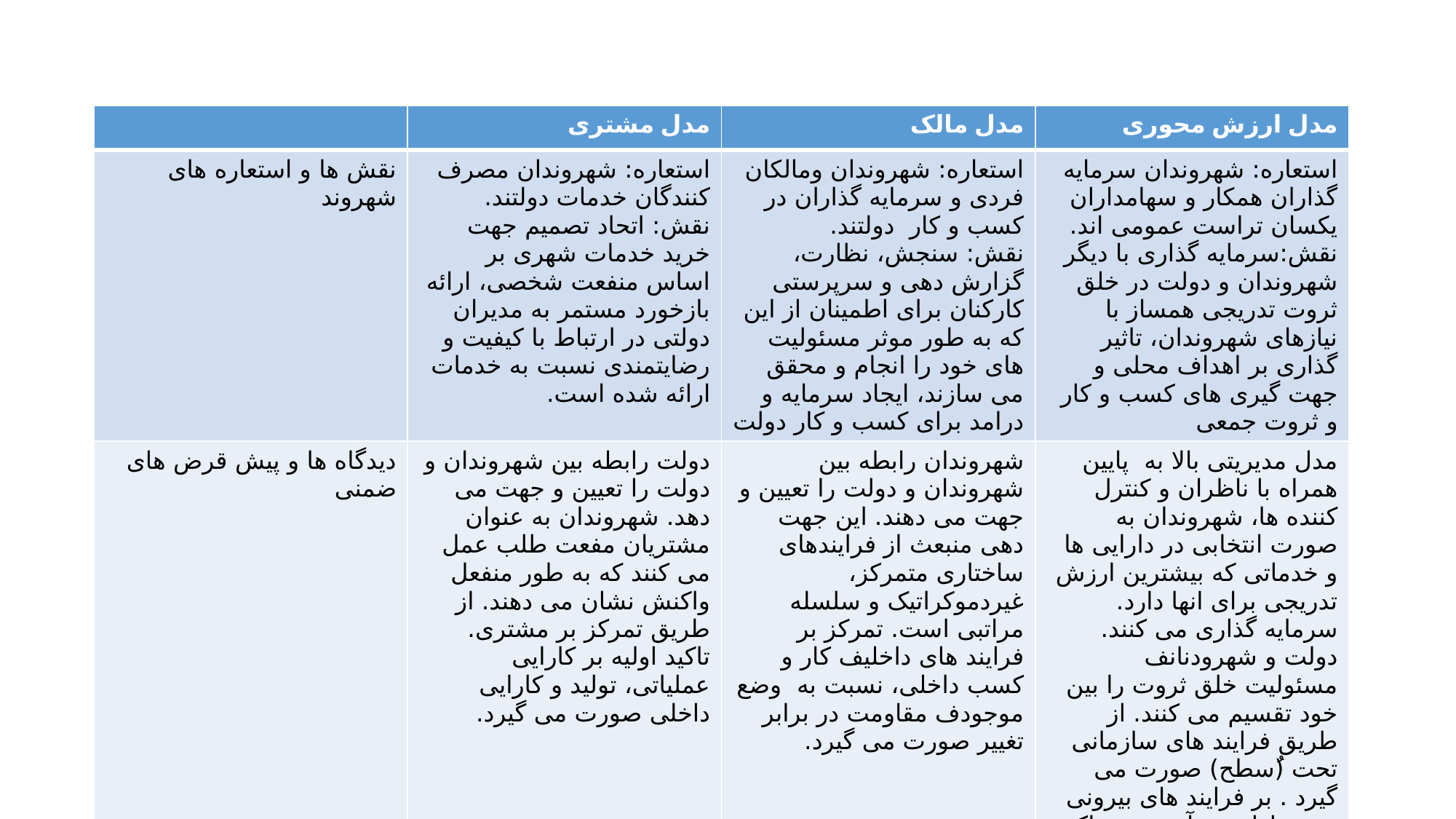

|  | مدل مشتری | مدل مالک | مدل ارزش محوری |
| --- | --- | --- | --- |
| نقش ها و استعاره های شهروند | استعاره: شهروندان مصرف کنندگان خدمات دولتند. نقش: اتحاد تصمیم جهت خرید خدمات شهری بر اساس منفعت شخصی، ارائه بازخورد مستمر به مدیران دولتی در ارتباط با کیفیت و رضایتمندی نسبت به خدمات ارائه شده است. | استعاره: شهروندان ومالکان فردی و سرمایه گذاران در کسب و کار دولتند. نقش: سنجش، نظارت، گزارش دهی و سرپرستی کارکنان برای اطمینان از این که به طور موثر مسئولیت های خود را انجام و محقق می سازند، ایجاد سرمایه و درامد برای کسب و کار دولت | استعاره: شهروندان سرمایه گذاران همکار و سهامداران یکسان تراست عمومی اند. نقش:سرمایه گذاری با دیگر شهروندان و دولت در خلق ثروت تدریجی همساز با نیازهای شهروندان، تاثیر گذاری بر اهداف محلی و جهت گیری های کسب و کار و ثروت جمعی |
| دیدگاه ها و پیش قرض های ضمنی | دولت رابطه بین شهروندان و دولت را تعیین و جهت می دهد. شهروندان به عنوان مشتریان مفعت طلب عمل می کنند که به طور منفعل واکنش نشان می دهند. از طریق تمرکز بر مشتری. تاکید اولیه بر کارایی عملیاتی، تولید و کارایی داخلی صورت می گیرد. | شهروندان رابطه بین شهروندان و دولت را تعیین و جهت می دهند. این جهت دهی منبعث از فرایندهای ساختاری متمرکز، غیردموکراتیک و سلسله مراتبی است. تمرکز بر فرایند های داخلیف کار و کسب داخلی، نسبت به وضع موجودف مقاومت در برابر تغییر صورت می گیرد. | مدل مدیریتی بالا به پایین همراه با ناظران و کنترل کننده ها، شهروندان به صورت انتخابی در دارایی ها و خدماتی که بیشترین ارزش تدریجی برای انها دارد. سرمایه گذاری می کنند. دولت و شهرودنانف مسئولیت خلق ثروت را بین خود تقسیم می کنند. از طریق فرایند های سازمانی تحت (ُسطح) صورت می گیرد . بر فرایند های بیرونی تغییر بازار و نوآوری نیز تاکید دارد. |